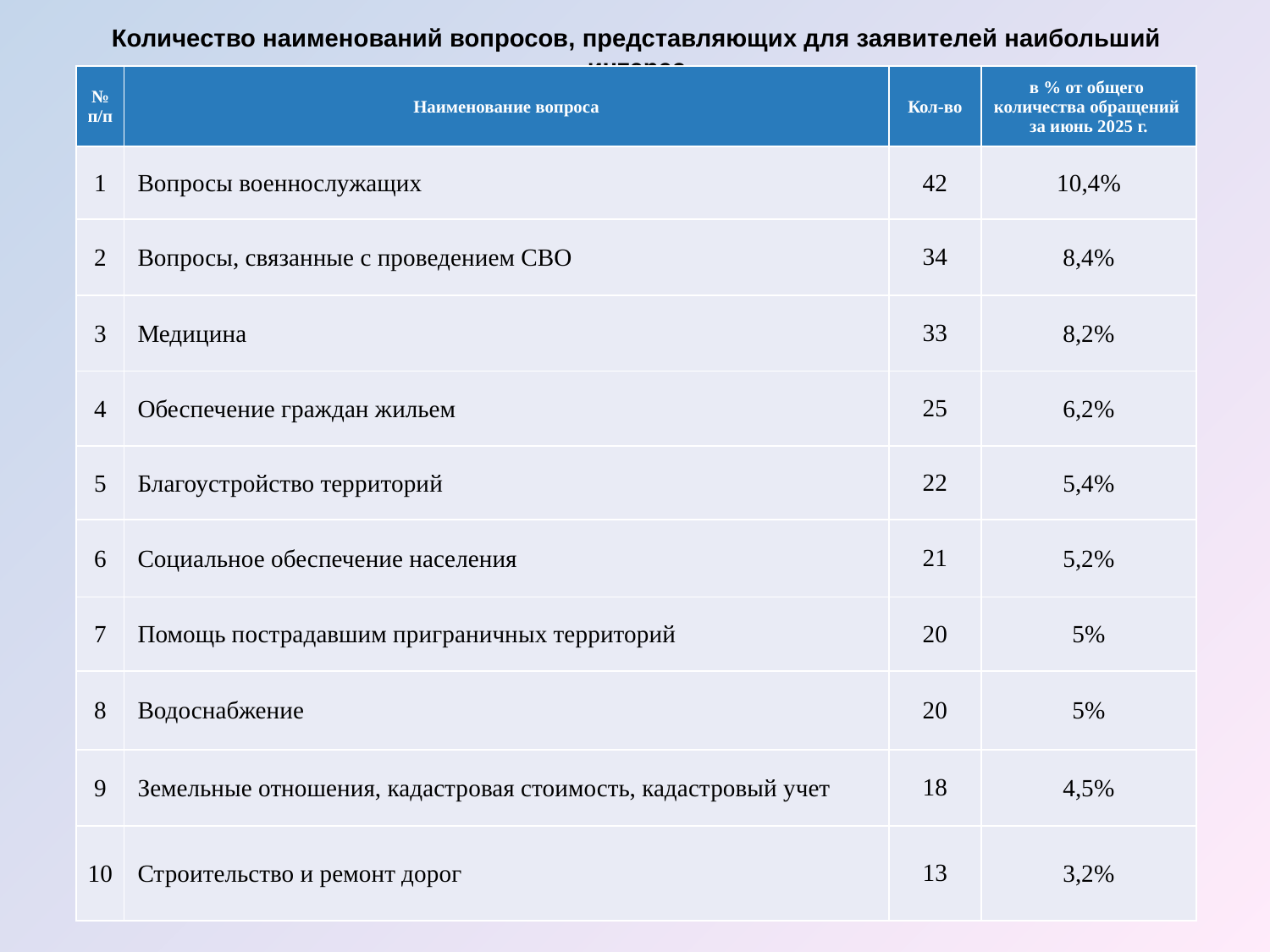

# Количество наименований вопросов, представляющих для заявителей наибольший интерес
| № п/п | Наименование вопроса | Кол-во | в % от общего количества обращений за июнь 2025 г. |
| --- | --- | --- | --- |
| 1 | Вопросы военнослужащих | 42 | 10,4% |
| 2 | Вопросы, связанные с проведением СВО | 34 | 8,4% |
| 3 | Медицина | 33 | 8,2% |
| 4 | Обеспечение граждан жильем | 25 | 6,2% |
| 5 | Благоустройство территорий | 22 | 5,4% |
| 6 | Социальное обеспечение населения | 21 | 5,2% |
| 7 | Помощь пострадавшим приграничных территорий | 20 | 5% |
| 8 | Водоснабжение | 20 | 5% |
| 9 | Земельные отношения, кадастровая стоимость, кадастровый учет | 18 | 4,5% |
| 10 | Строительство и ремонт дорог | 13 | 3,2% |